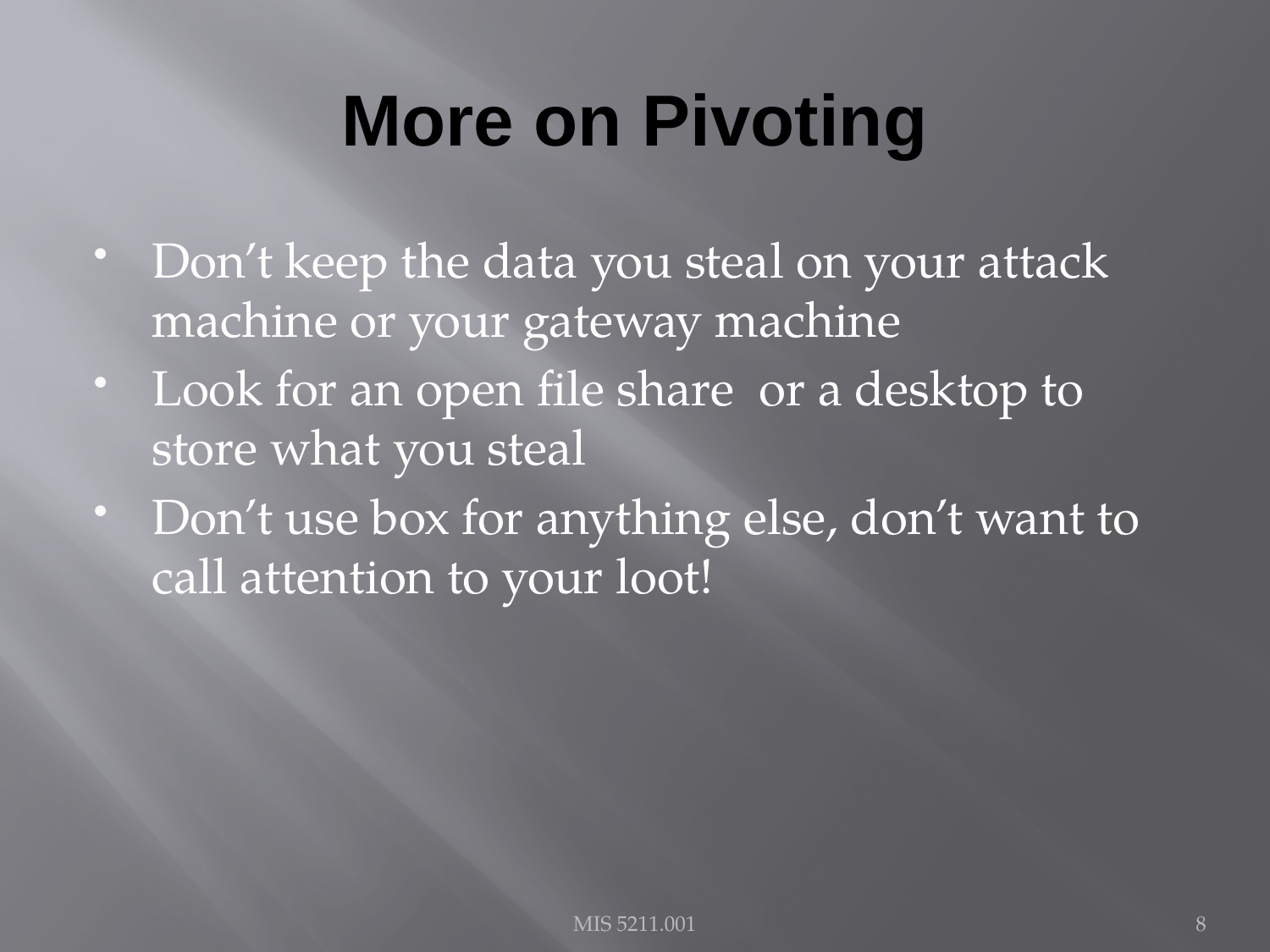

# More on Pivoting
Don’t keep the data you steal on your attack machine or your gateway machine
Look for an open file share  or a desktop to store what you steal
Don’t use box for anything else, don’t want to call attention to your loot!
MIS 5211.001
8